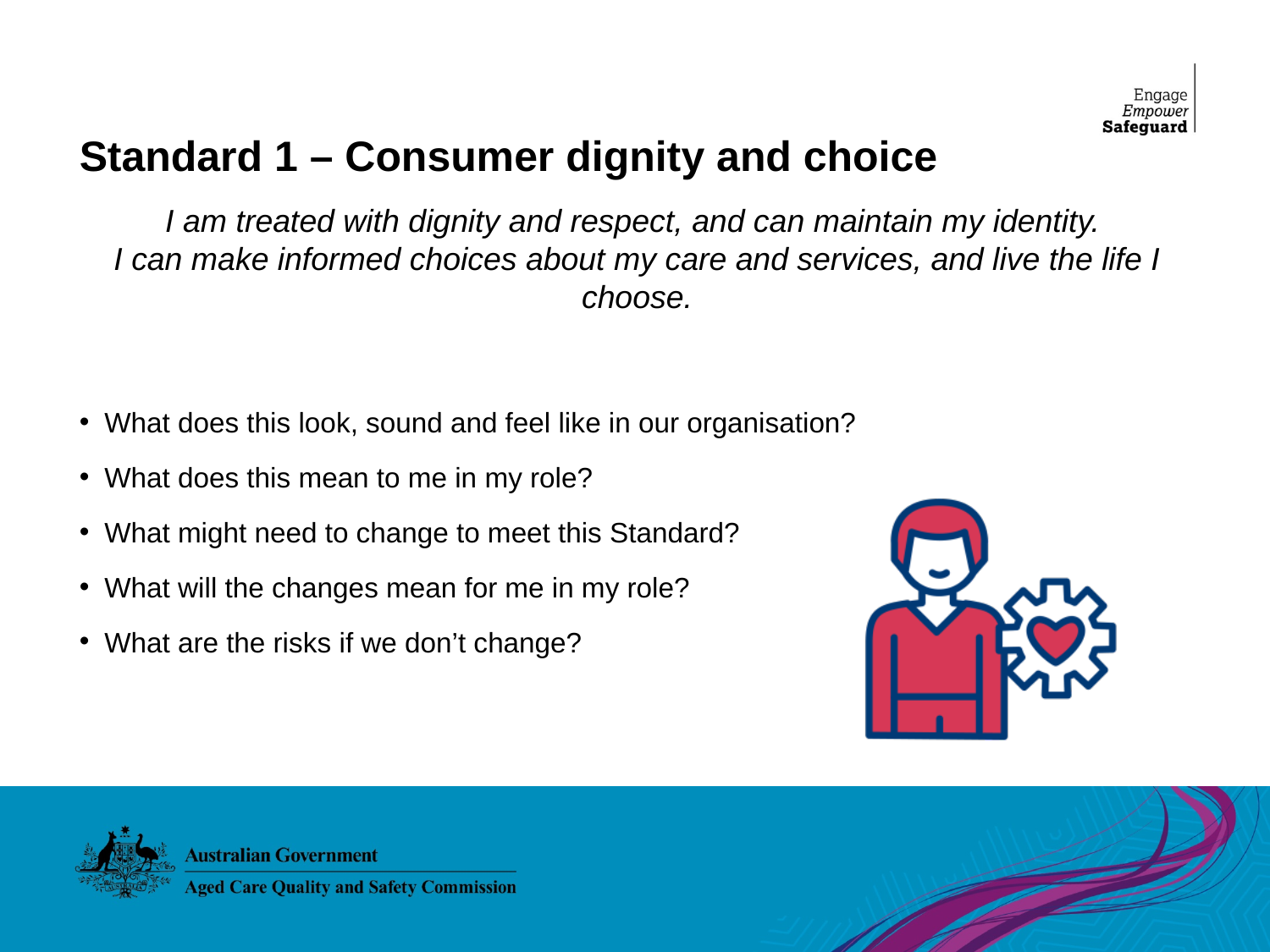

Standard 1 – Consumer dignity and choice
I am treated with dignity and respect, and can maintain my identity.
I can make informed choices about my care and services, and live the life I choose.

What does this look, sound and feel like in our organisation?
What does this mean to me in my role?
What might need to change to meet this Standard?
What will the changes mean for me in my role?
What are the risks if we don’t change?